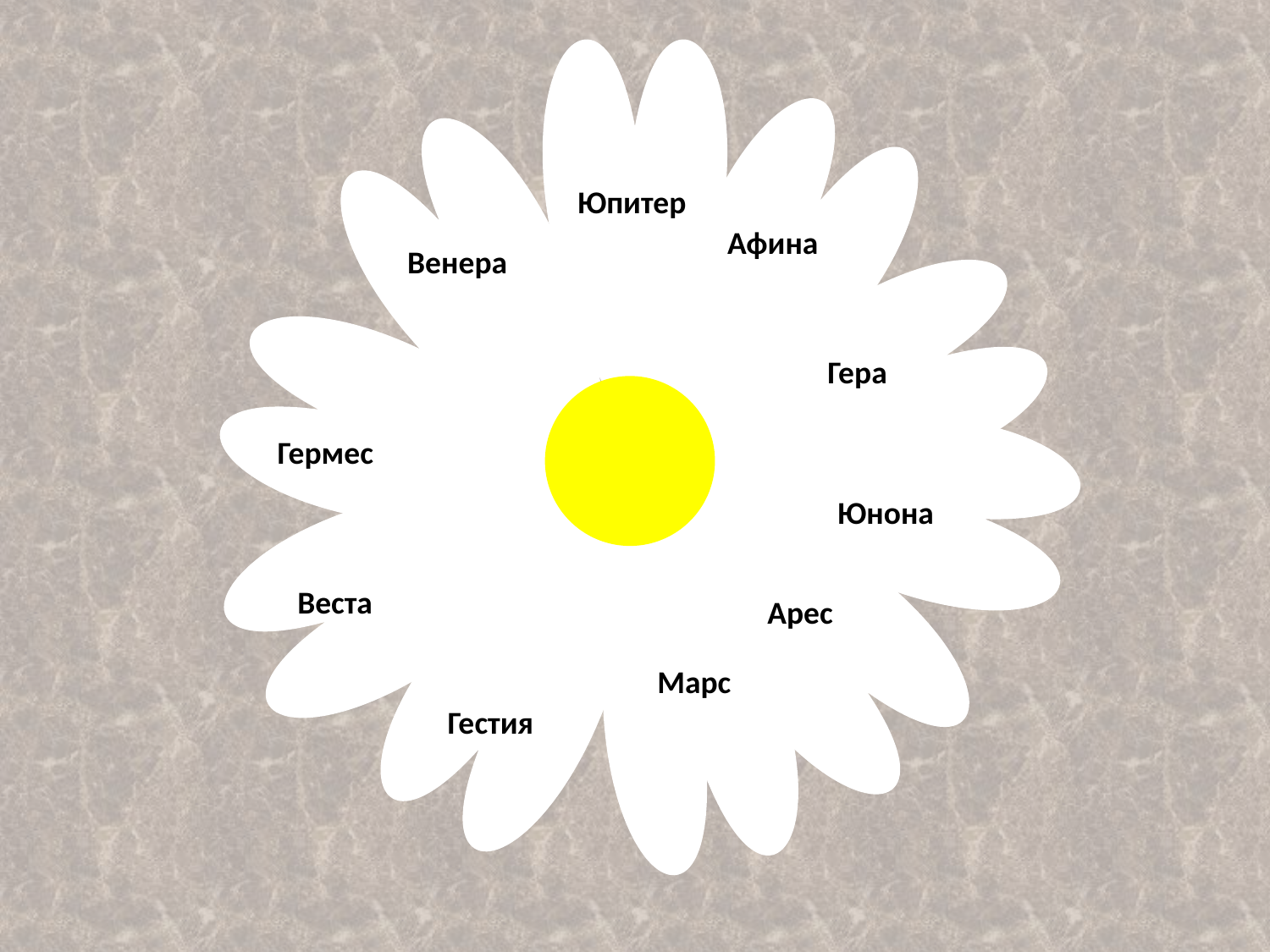

Юпитер

Афина

Венера

Гера

Гермес

Юнона

Арес

Гестия

Марс

Веста